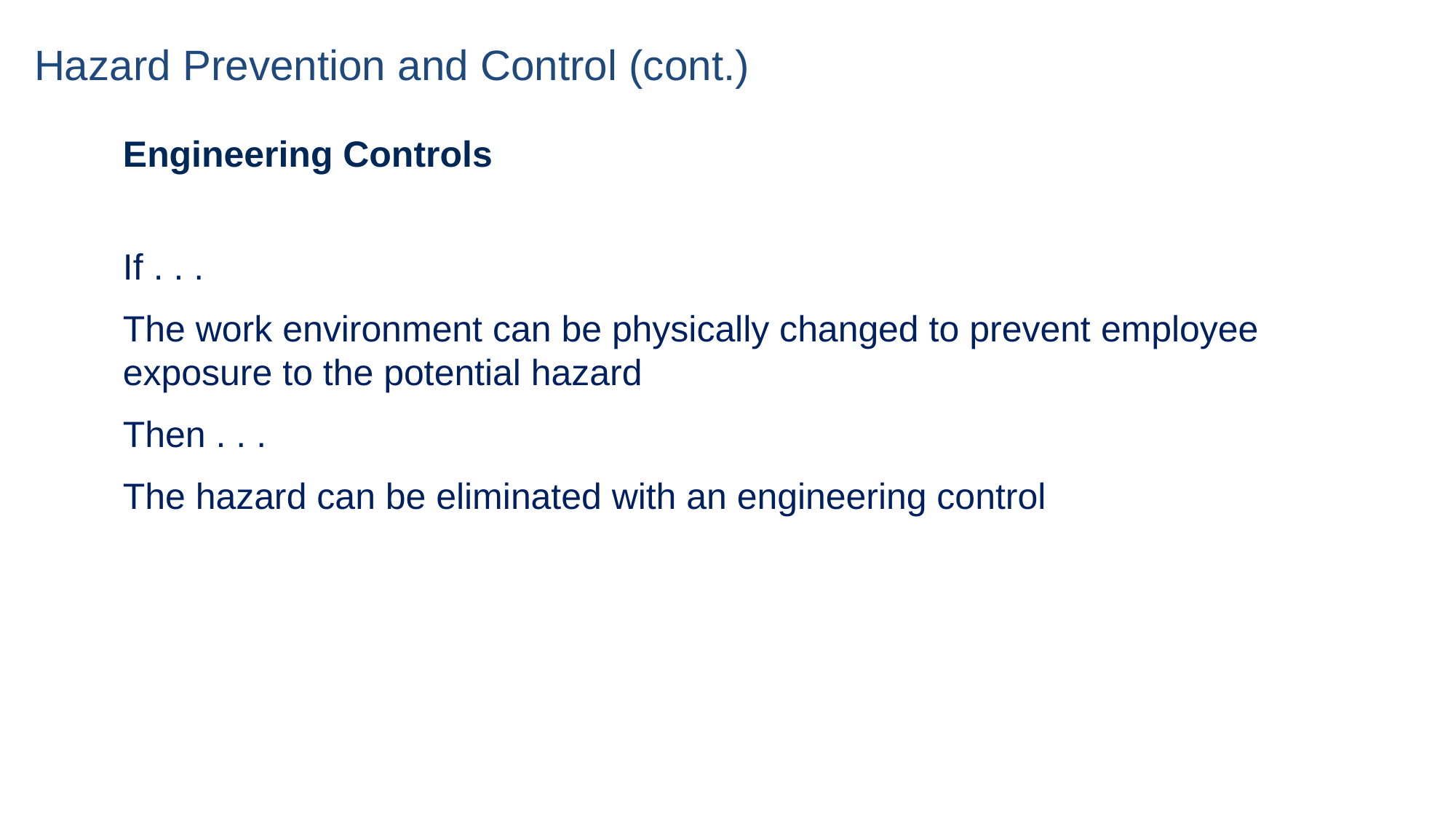

# Hazard Prevention and Control (cont.)
Engineering Controls

If . . .
The work environment can be physically changed to prevent employee exposure to the potential hazard
Then . . .
The hazard can be eliminated with an engineering control